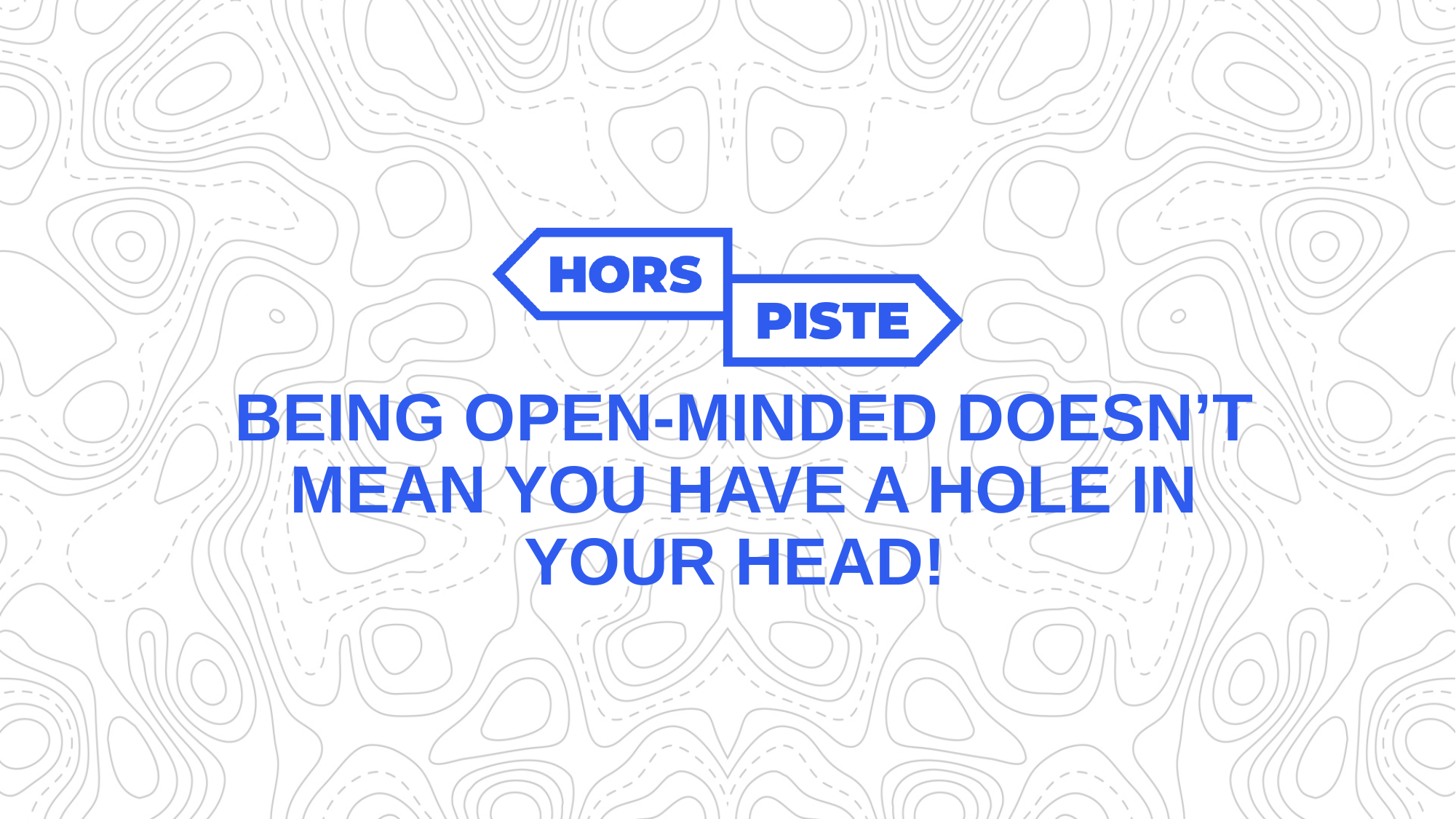

BEING OPEN-MINDED DOESN’T MEAN YOU HAVE A HOLE IN YOUR HEAD!